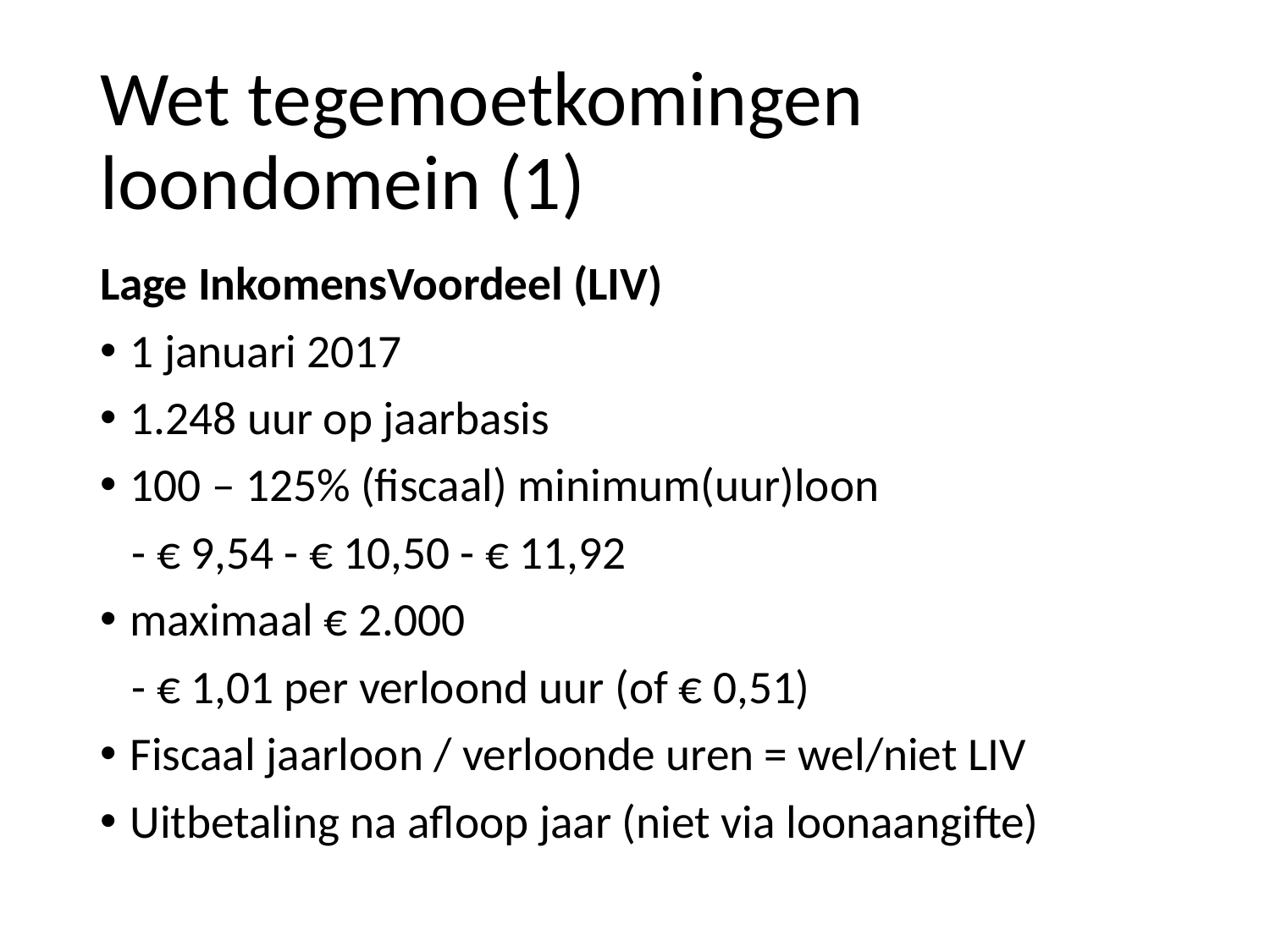

# Wet tegemoetkomingen loondomein (1)
Lage InkomensVoordeel (LIV)
1 januari 2017
1.248 uur op jaarbasis
100 – 125% (fiscaal) minimum(uur)loon
   - € 9,54 - € 10,50 - € 11,92
maximaal € 2.000
   - € 1,01 per verloond uur (of € 0,51)
Fiscaal jaarloon / verloonde uren = wel/niet LIV
Uitbetaling na afloop jaar (niet via loonaangifte)